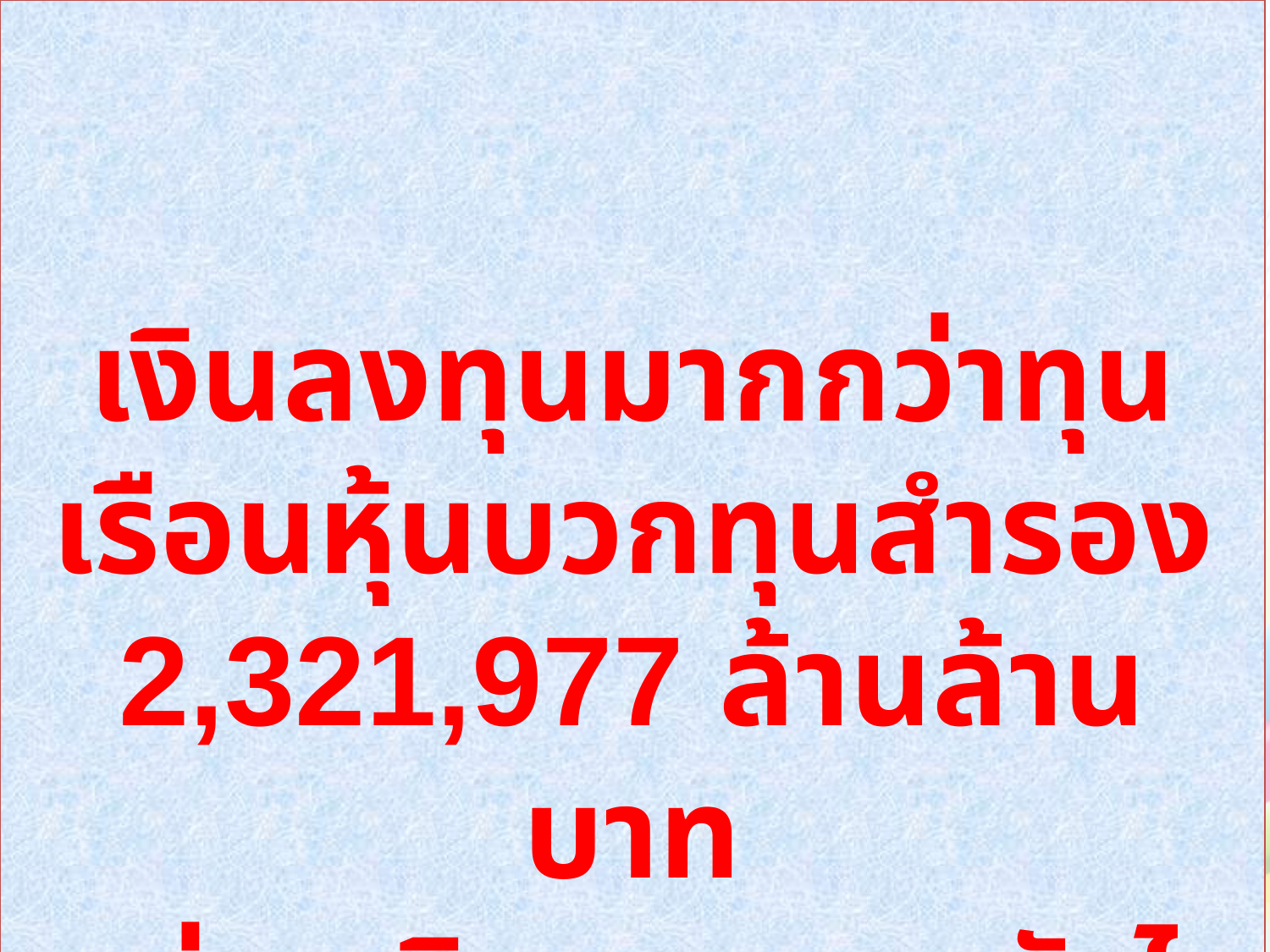

เงินลงทุนมากกว่าทุนเรือนหุ้นบวกทุนสำรอง
2,321,977 ล้านล้านบาท
จะส่งเสริมการออมยังไง